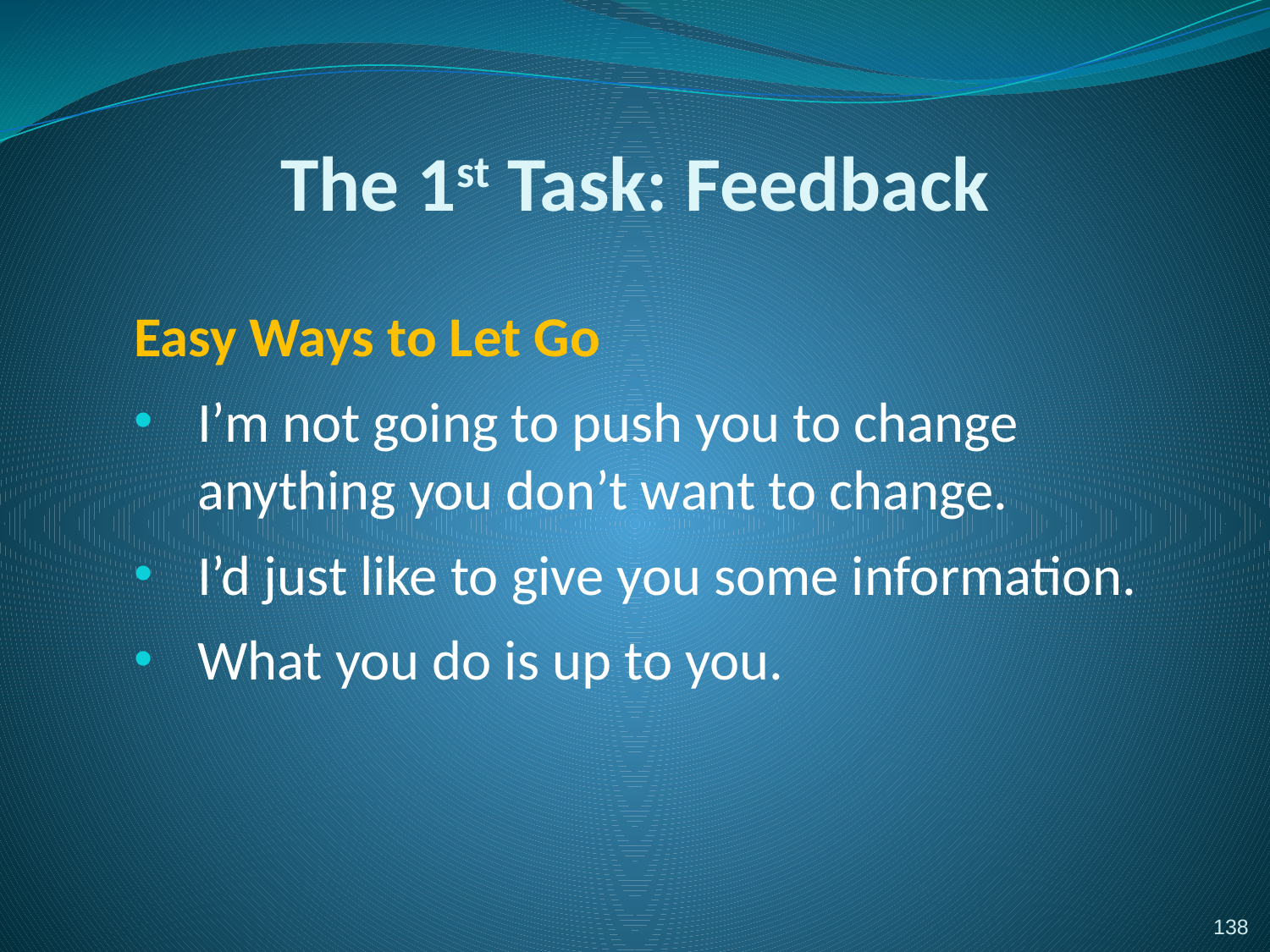

The 1st Task: Feedback
Easy Ways to Let Go
I’m not going to push you to change anything you don’t want to change.
I’d just like to give you some information.
What you do is up to you.
138